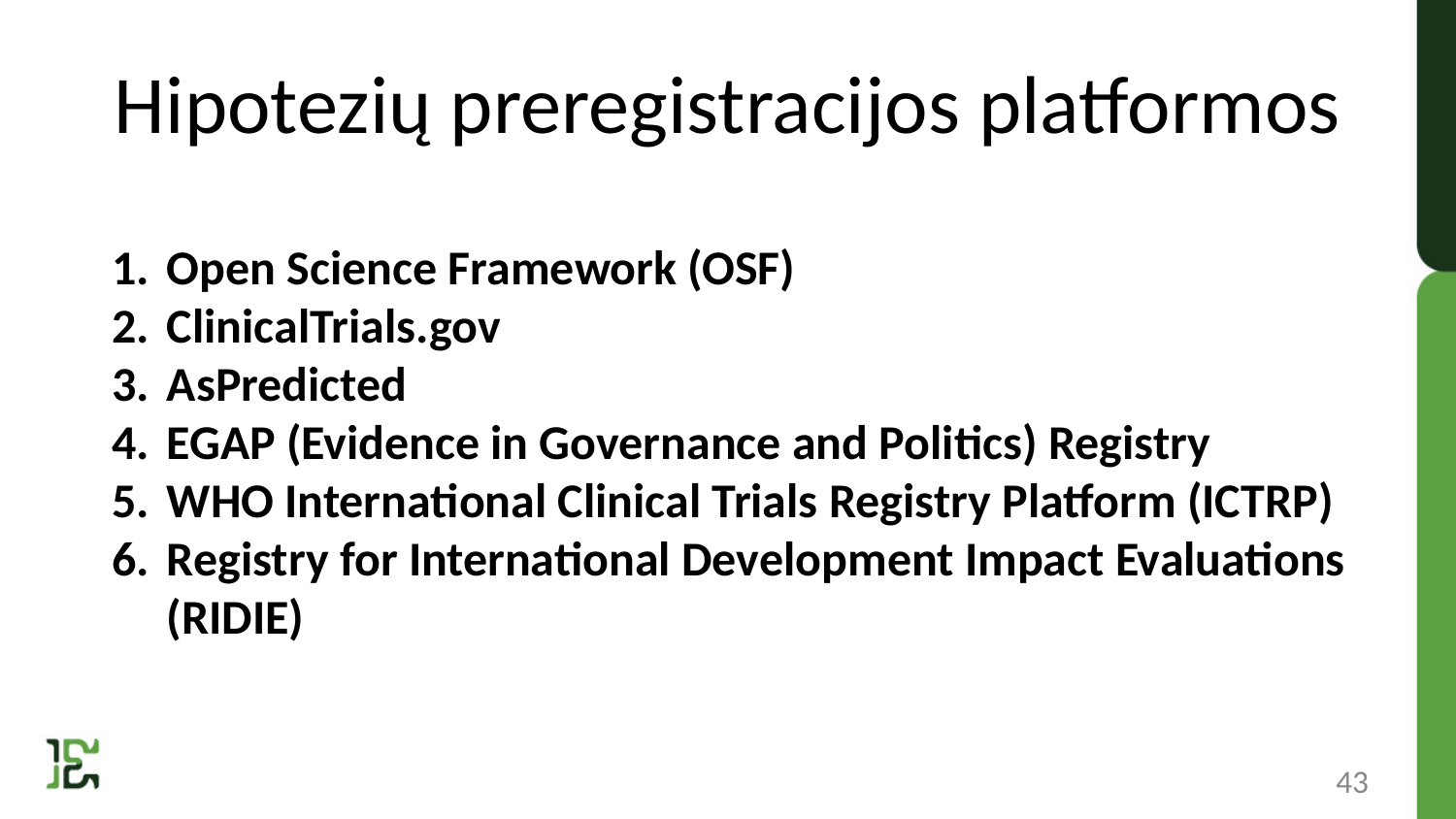

# Hipotezių preregistracijos platformos
Open Science Framework (OSF)
ClinicalTrials.gov
AsPredicted
EGAP (Evidence in Governance and Politics) Registry
WHO International Clinical Trials Registry Platform (ICTRP)
Registry for International Development Impact Evaluations (RIDIE)

43